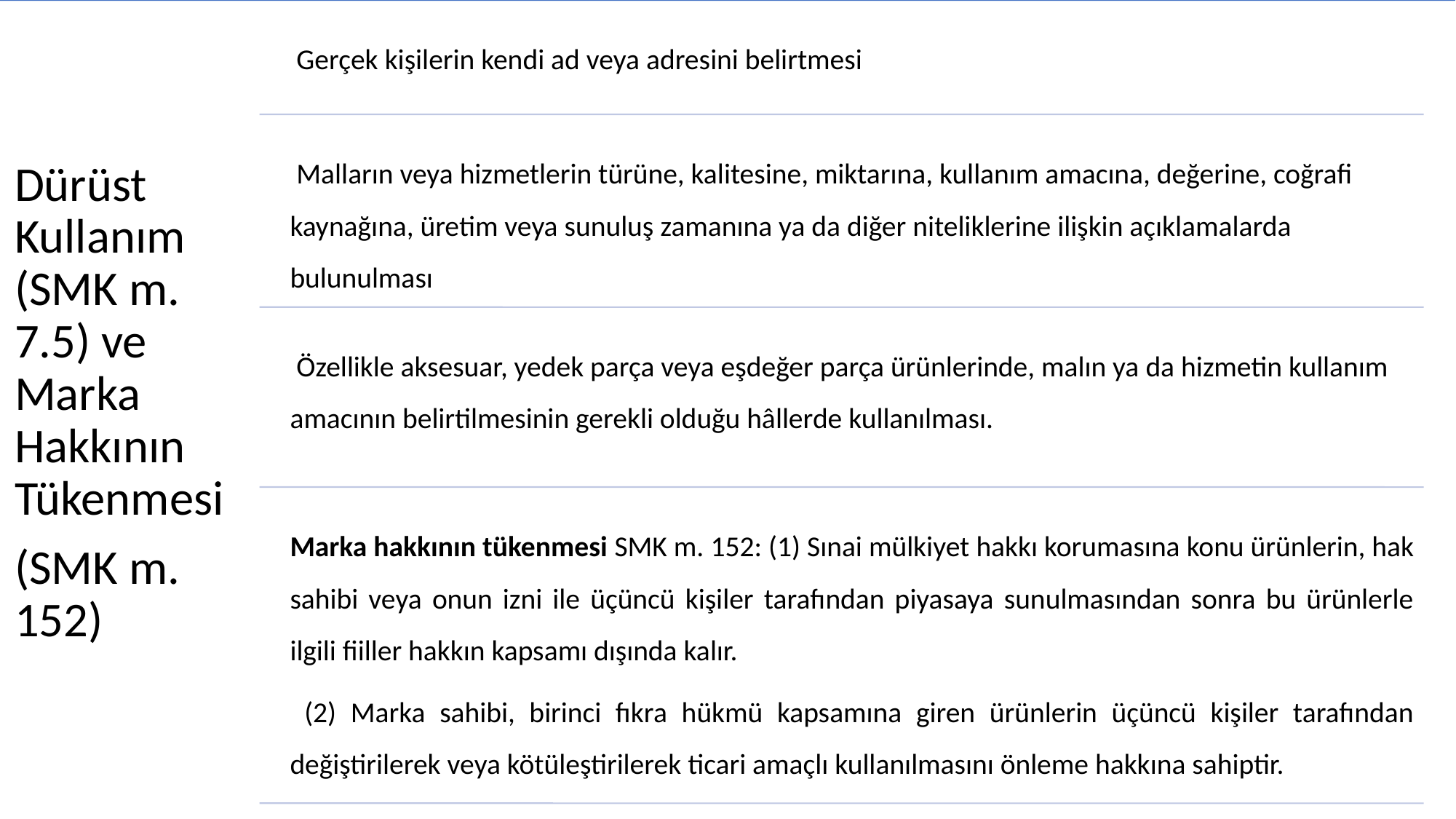

Dürüst Kullanım (SMK m. 7.5) ve Marka Hakkının Tükenmesi
(SMK m. 152)
 Gerçek kişilerin kendi ad veya adresini belirtmesi
 Malların veya hizmetlerin türüne, kalitesine, miktarına, kullanım amacına, değerine, coğrafi kaynağına, üretim veya sunuluş zamanına ya da diğer niteliklerine ilişkin açıklamalarda bulunulması
 Özellikle aksesuar, yedek parça veya eşdeğer parça ürünlerinde, malın ya da hizmetin kullanım amacının belirtilmesinin gerekli olduğu hâllerde kullanılması.
Marka hakkının tükenmesi SMK m. 152: (1) Sınai mülkiyet hakkı korumasına konu ürünlerin, hak sahibi veya onun izni ile üçüncü kişiler tarafından piyasaya sunulmasından sonra bu ürünlerle ilgili fiiller hakkın kapsamı dışında kalır.
 (2) Marka sahibi, birinci fıkra hükmü kapsamına giren ürünlerin üçüncü kişiler tarafından değiştirilerek veya kötüleştirilerek ticari amaçlı kullanılmasını önleme hakkına sahiptir.